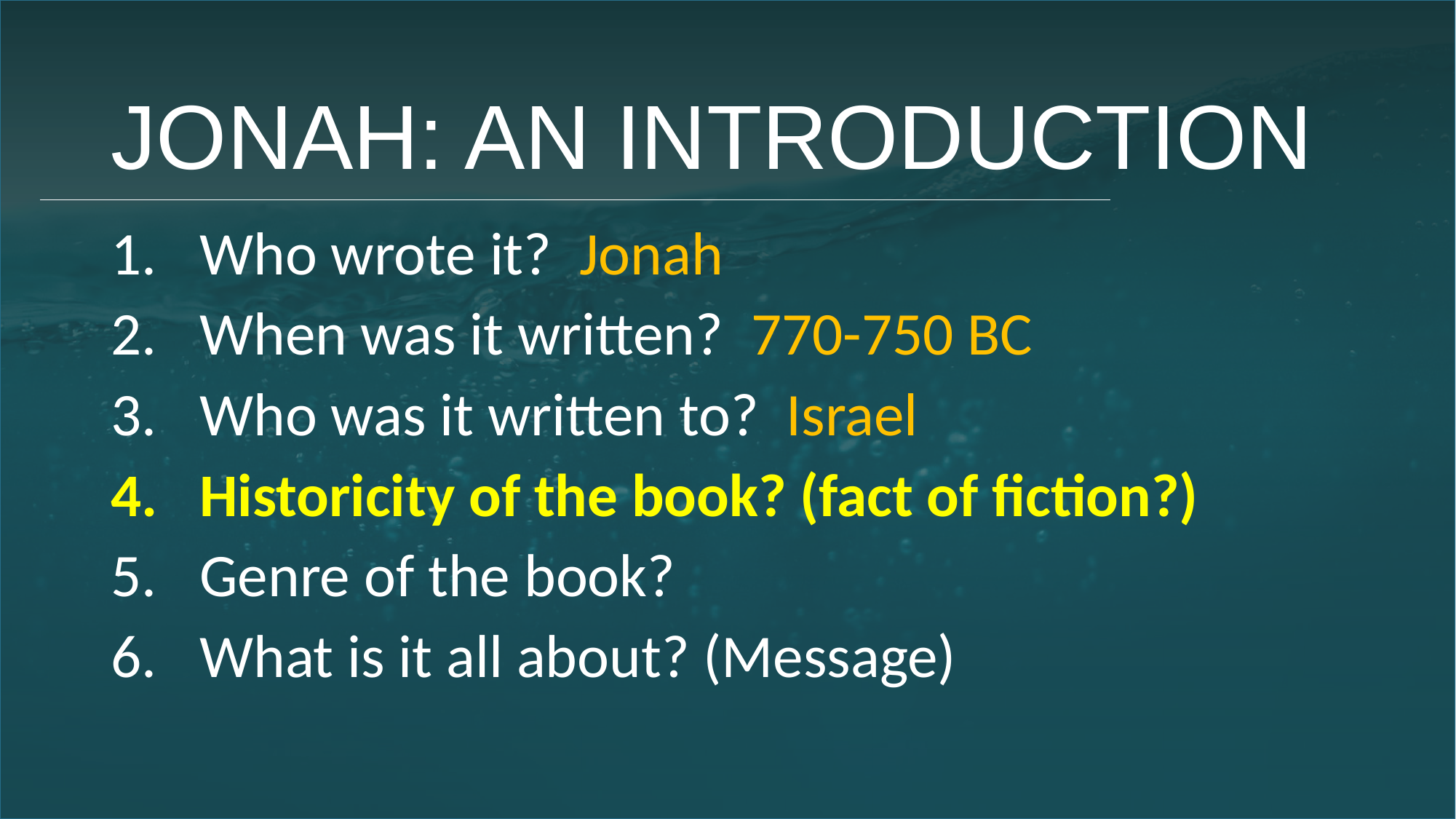

# JONAH: AN INTRODUCTION
Who wrote it?  Jonah
When was it written?  770-750 BC
Who was it written to?  Israel
Historicity of the book? (fact of fiction?)
Genre of the book?
What is it all about? (Message)